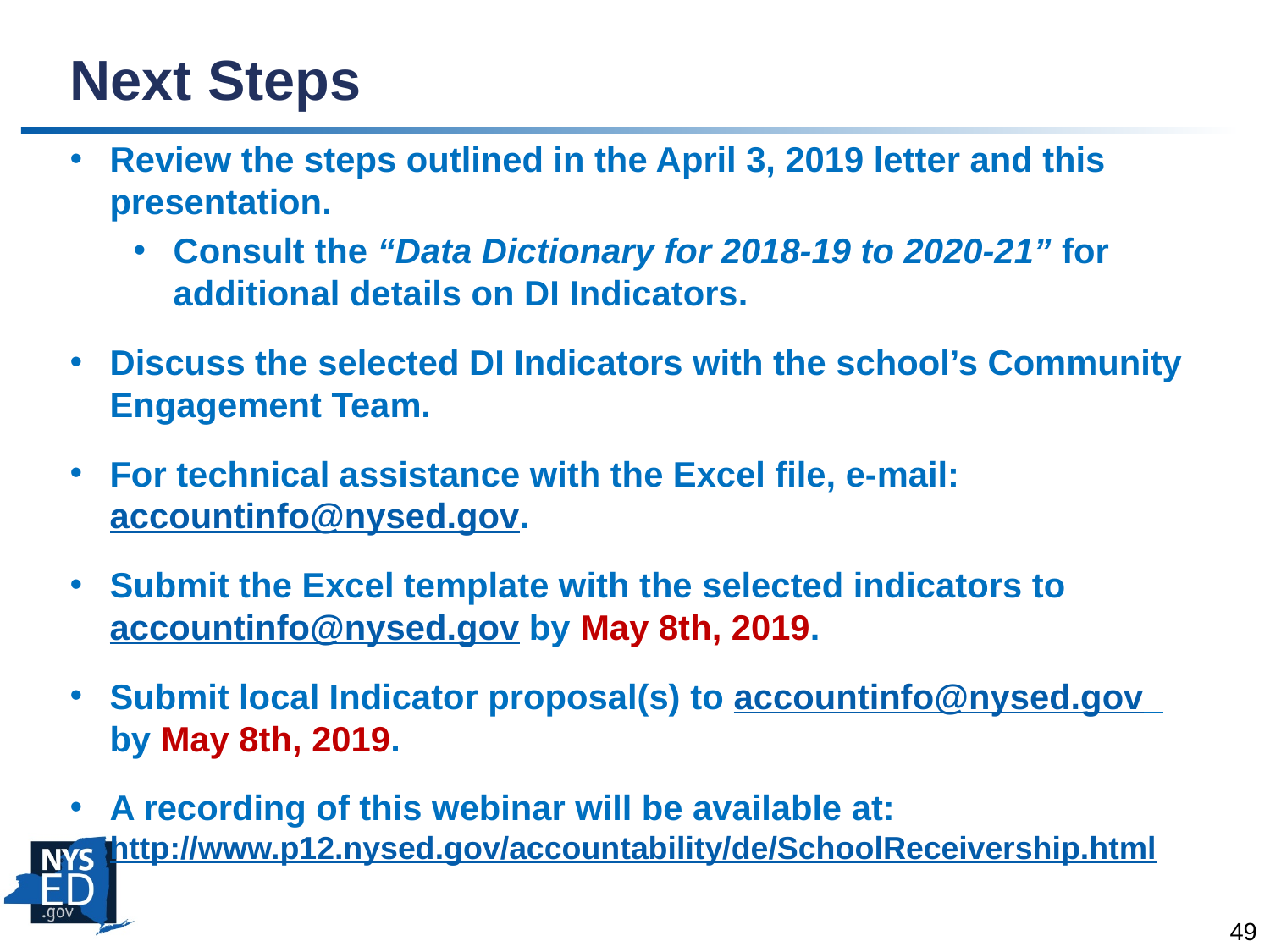

# Next Steps
Review the steps outlined in the April 3, 2019 letter and this presentation.
Consult the “Data Dictionary for 2018-19 to 2020-21” for additional details on DI Indicators.

Discuss the selected DI Indicators with the school’s Community Engagement Team.

For technical assistance with the Excel file, e-mail: accountinfo@nysed.gov.

Submit the Excel template with the selected indicators to accountinfo@nysed.gov by May 8th, 2019.

Submit local Indicator proposal(s) to accountinfo@nysed.gov   by May 8th, 2019.

A recording of this webinar will be available at:  http://www.p12.nysed.gov/accountability/de/SchoolReceivership.html

49